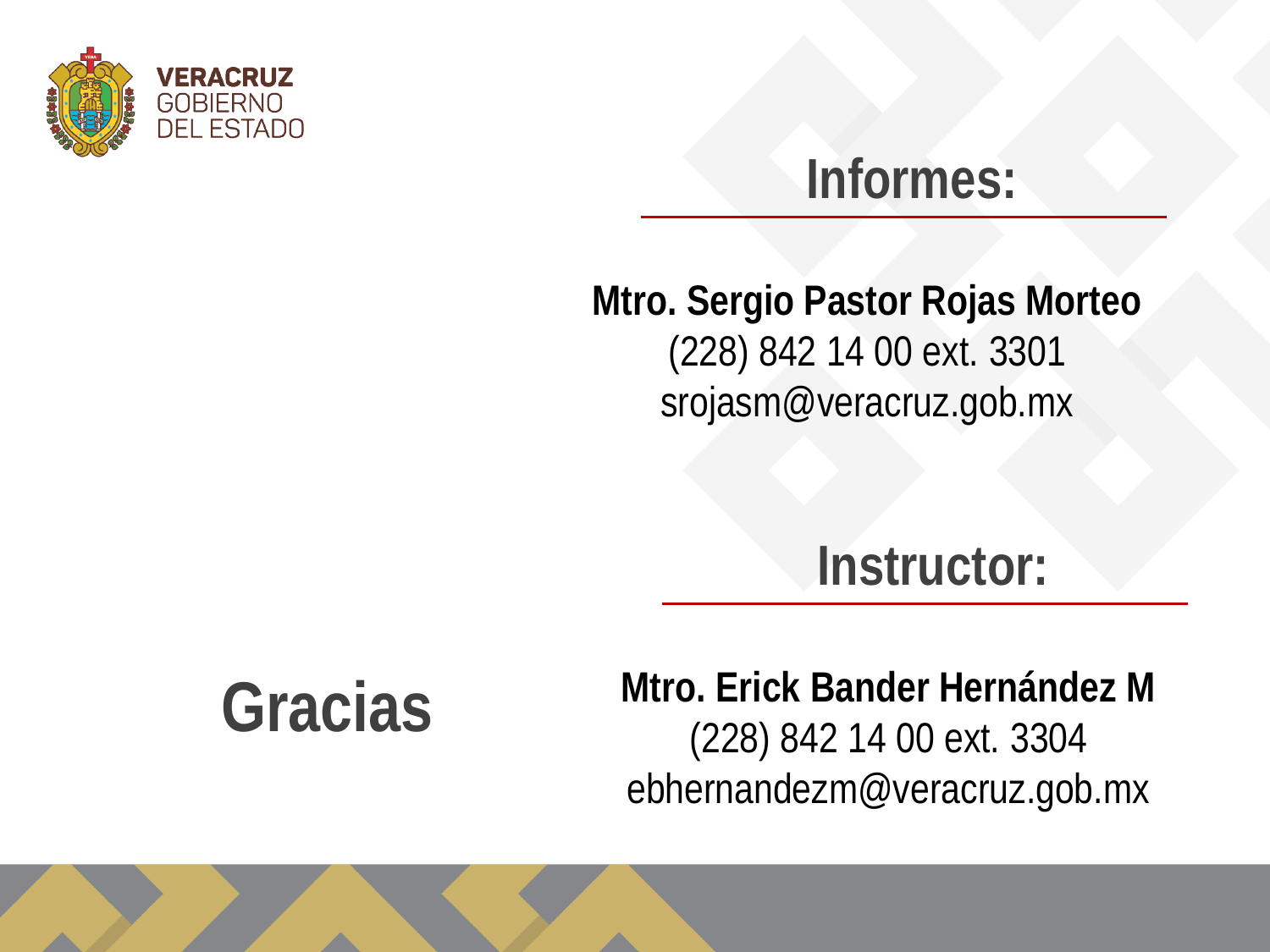

Informes:
Mtro. Sergio Pastor Rojas Morteo
(228) 842 14 00 ext. 3301
srojasm@veracruz.gob.mx
Instructor:
Mtro. Erick Bander Hernández M
(228) 842 14 00 ext. 3304
ebhernandezm@veracruz.gob.mx
Gracias